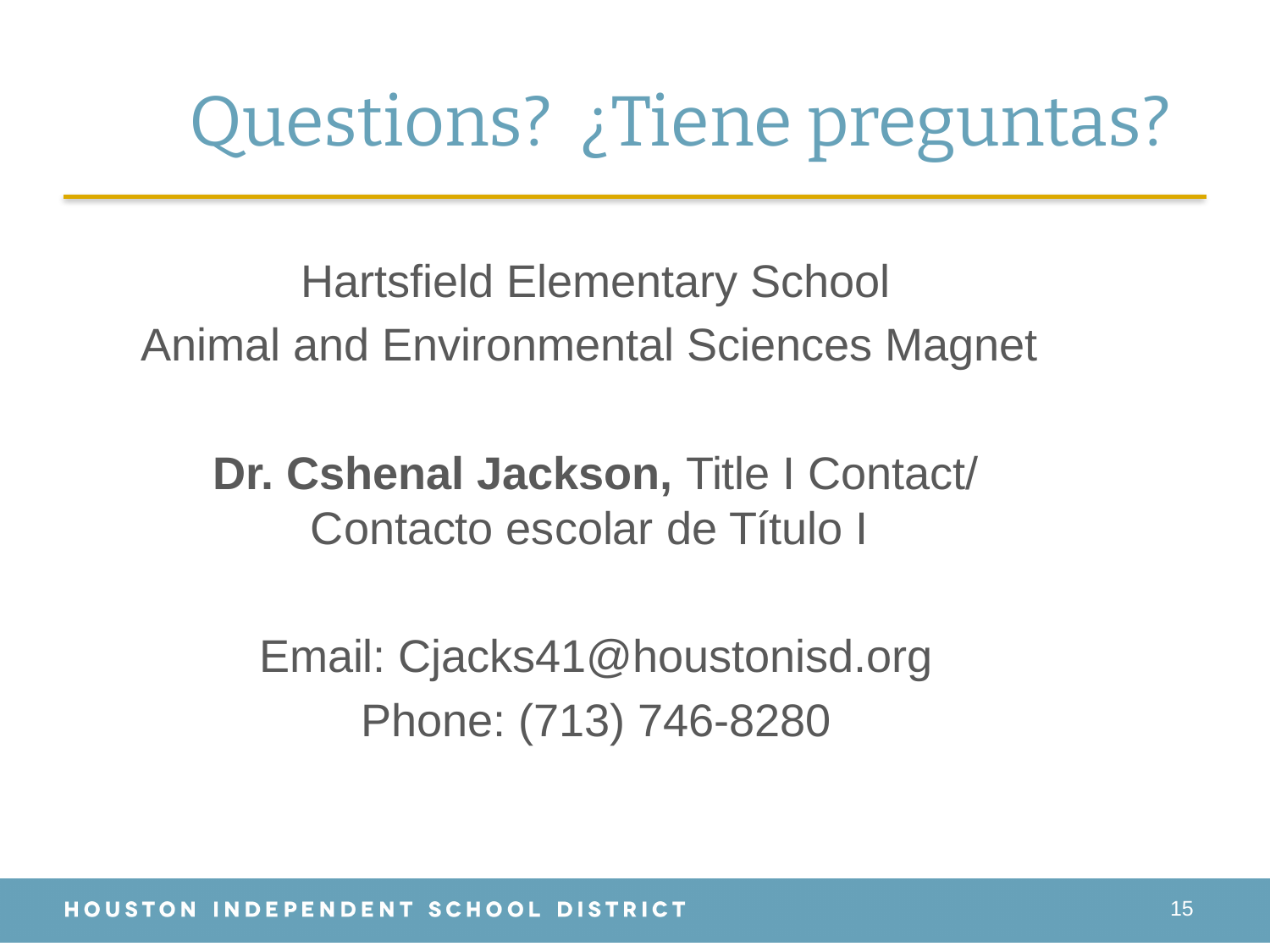

# Questions?  ¿Tiene preguntas?
Hartsfield Elementary School
Animal and Environmental Sciences Magnet

Dr. Cshenal Jackson, Title I Contact/ Contacto escolar de Título I

Email: Cjacks41@houstonisd.org
Phone: (713) 746-8280
15